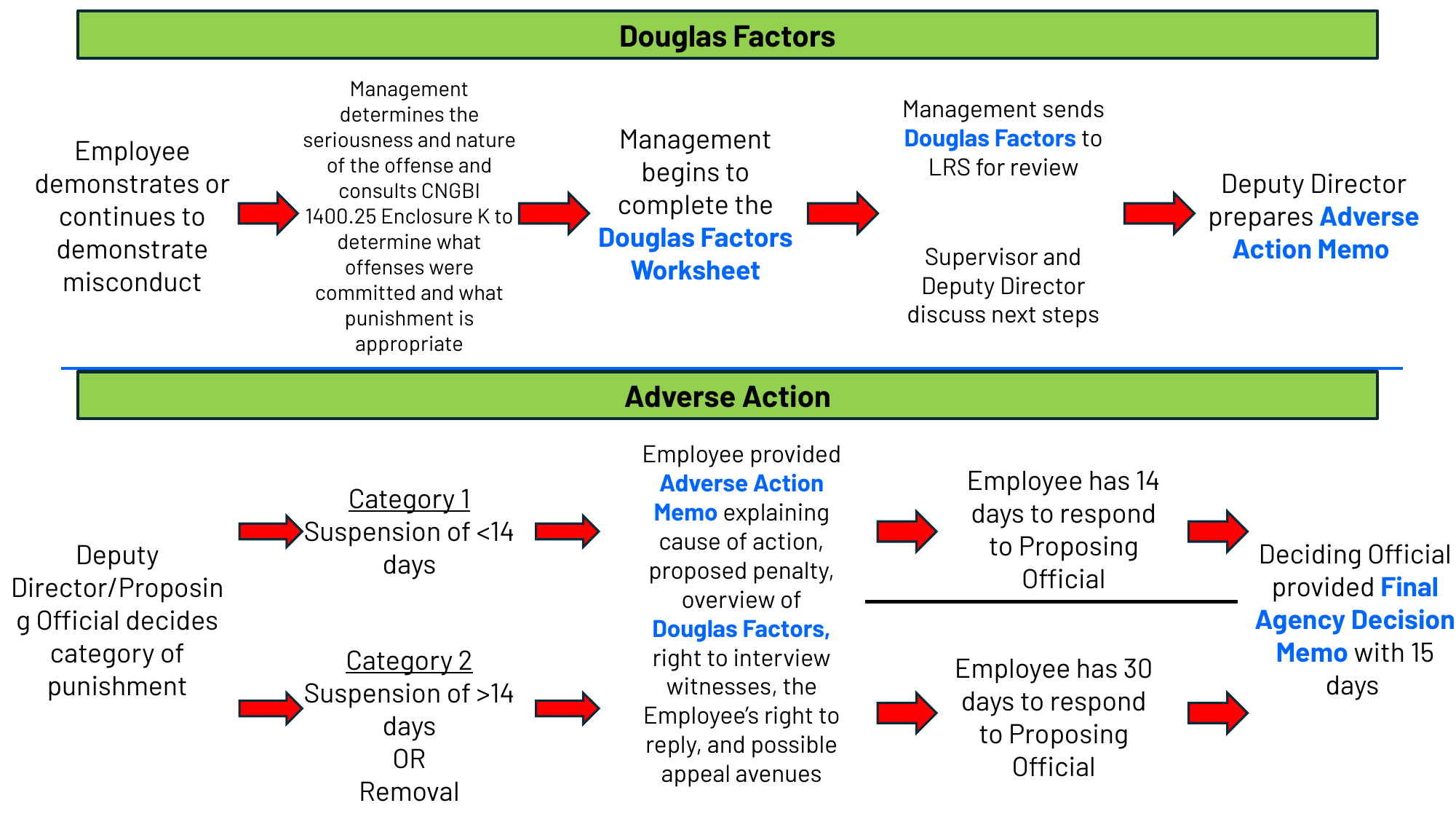

Douglas Factors
Management determines the seriousness and nature of the offense and consults CNGBI 1400.25 Enclosure K to determine what offenses were committed and what punishment is appropriate
Management sends Douglas Factors to LRS for review
Employee demonstrates or continues to demonstrate misconduct
Management begins to complete the Douglas Factors Worksheet
Deputy Director prepares Adverse Action Memo

Supervisor and Deputy Director discuss next steps
Adverse Action
Employee provided Adverse Action Memo explaining cause of action, proposed penalty, overview of Douglas Factors, right to interview witnesses, the Employee’s right to reply, and possible appeal avenues
Employee has 14 days to respond to Proposing Official
Category 1
Suspension of <14 days

Deciding Official provided Final Agency Decision Memo with 15 days
Deputy Director/Proposing Official decides category of punishment
Category 2
Suspension of >14 days
OR
Removal
Employee has 30 days to respond to Proposing Official